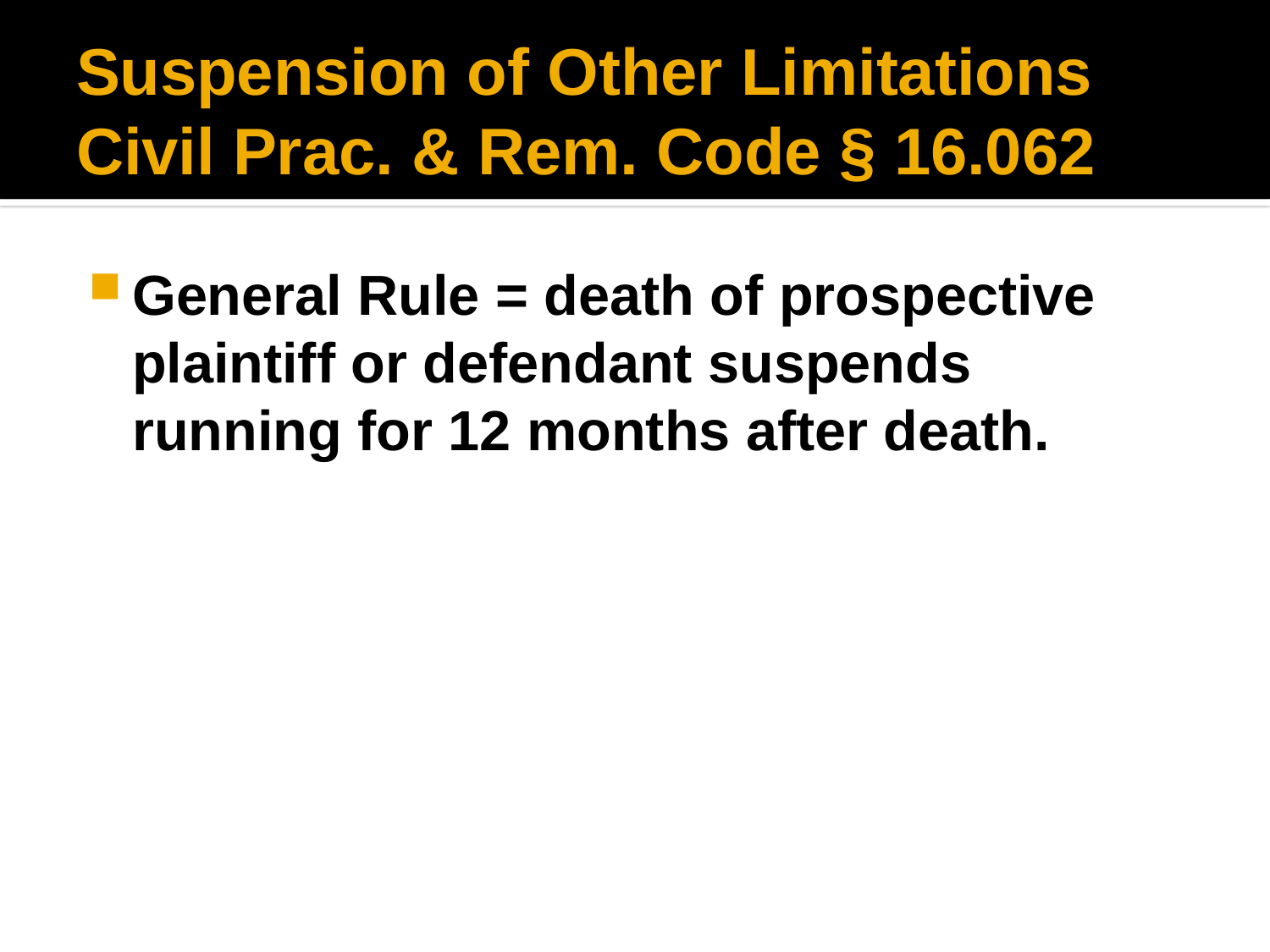

# Suspension of Other Limitations Civil Prac. & Rem. Code § 16.062
General Rule = death of prospective plaintiff or defendant suspends running for 12 months after death.